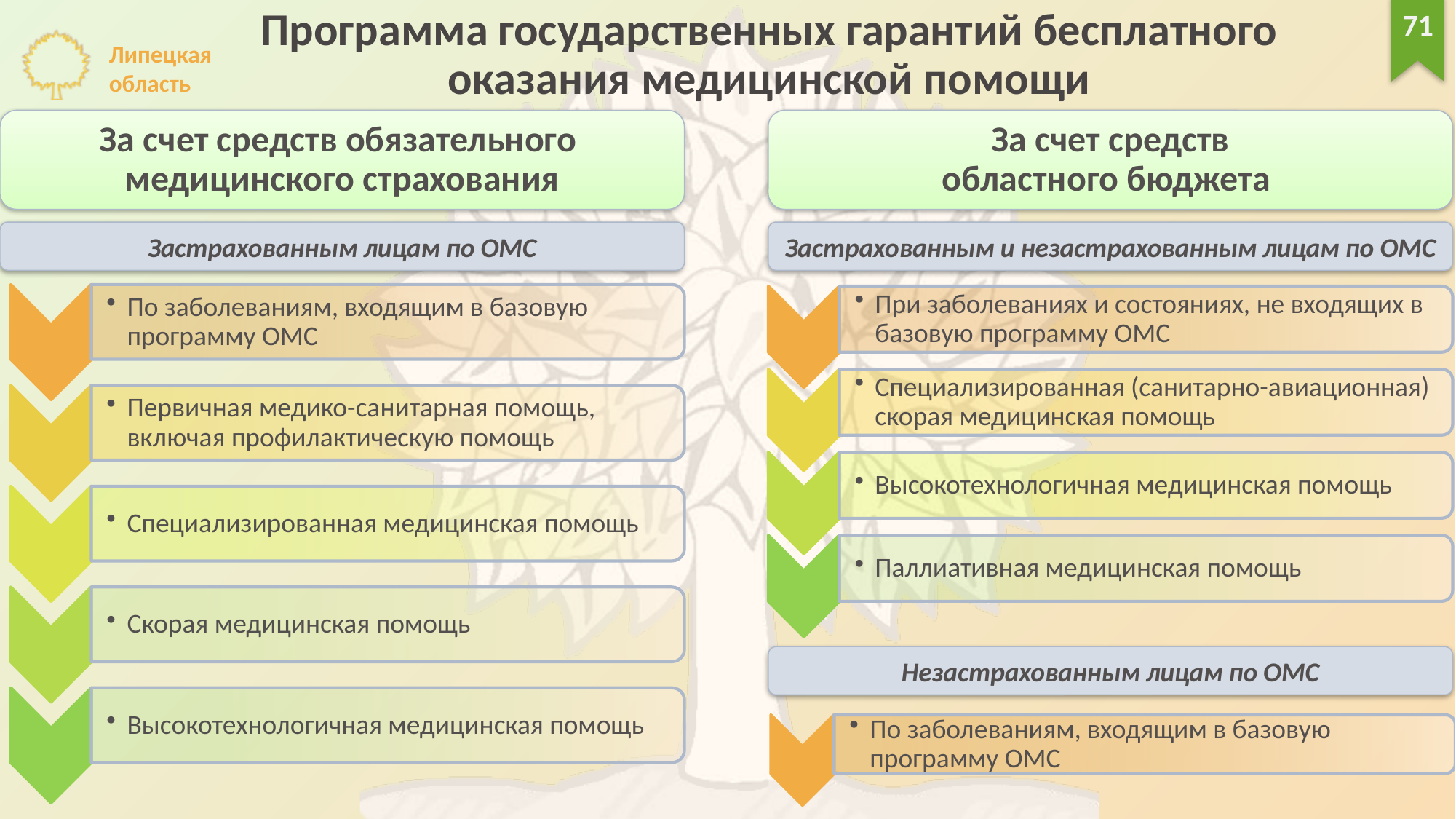

Программа государственных гарантий бесплатного
оказания медицинской помощи
71
За счет средств
областного бюджета
За счет средств обязательного
медицинского страхования
Застрахованным лицам по ОМС
Застрахованным и незастрахованным лицам по ОМС

По заболеваниям, входящим в базовую программу ОМС

Первичная медико-санитарная помощь, включая профилактическую помощь

Специализированная медицинская помощь

Скорая медицинская помощь

Высокотехнологичная медицинская помощь

При заболеваниях и состояниях, не входящих в базовую программу ОМС

Специализированная (санитарно-авиационная) скорая медицинская помощь

Высокотехнологичная медицинская помощь

Паллиативная медицинская помощь
Незастрахованным лицам по ОМС

По заболеваниям, входящим в базовую программу ОМС